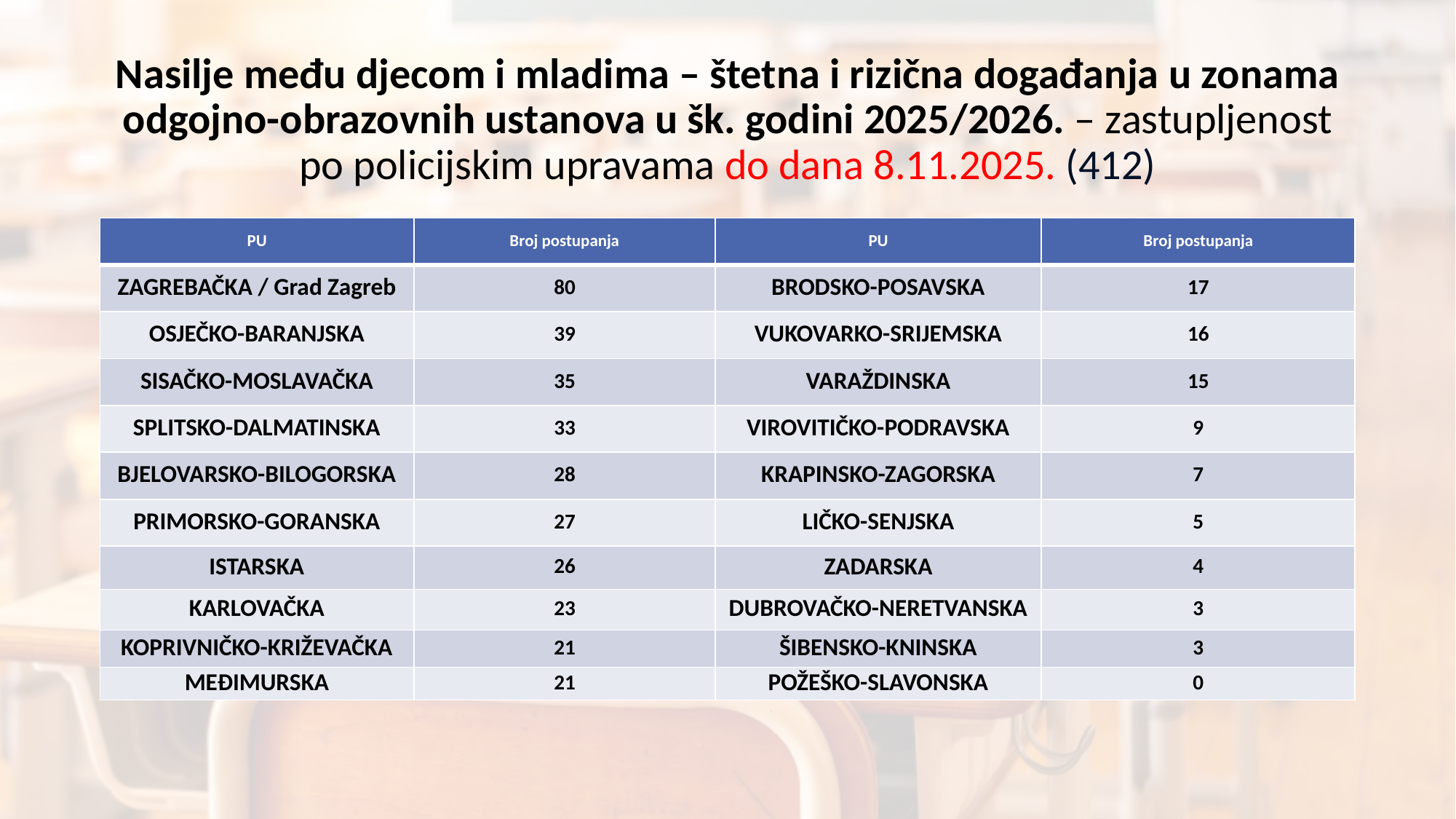

# Nasilje među djecom i mladima – štetna i rizična događanja u zonama odgojno-obrazovnih ustanova u šk. godini 2025/2026. – zastupljenost po policijskim upravama do dana 8.11.2025. (412)
| PU | Broj postupanja | PU | Broj postupanja |
| --- | --- | --- | --- |
| ZAGREBAČKA / Grad Zagreb | 80 | BRODSKO-POSAVSKA | 17 |
| OSJEČKO-BARANJSKA | 39 | VUKOVARKO-SRIJEMSKA | 16 |
| SISAČKO-MOSLAVAČKA | 35 | VARAŽDINSKA | 15 |
| SPLITSKO-DALMATINSKA | 33 | VIROVITIČKO-PODRAVSKA | 9 |
| BJELOVARSKO-BILOGORSKA | 28 | KRAPINSKO-ZAGORSKA | 7 |
| PRIMORSKO-GORANSKA | 27 | LIČKO-SENJSKA | 5 |
| ISTARSKA | 26 | ZADARSKA | 4 |
| KARLOVAČKA | 23 | DUBROVAČKO-NERETVANSKA | 3 |
| KOPRIVNIČKO-KRIŽEVAČKA | 21 | ŠIBENSKO-KNINSKA | 3 |
| MEĐIMURSKA | 21 | POŽEŠKO-SLAVONSKA | 0 |